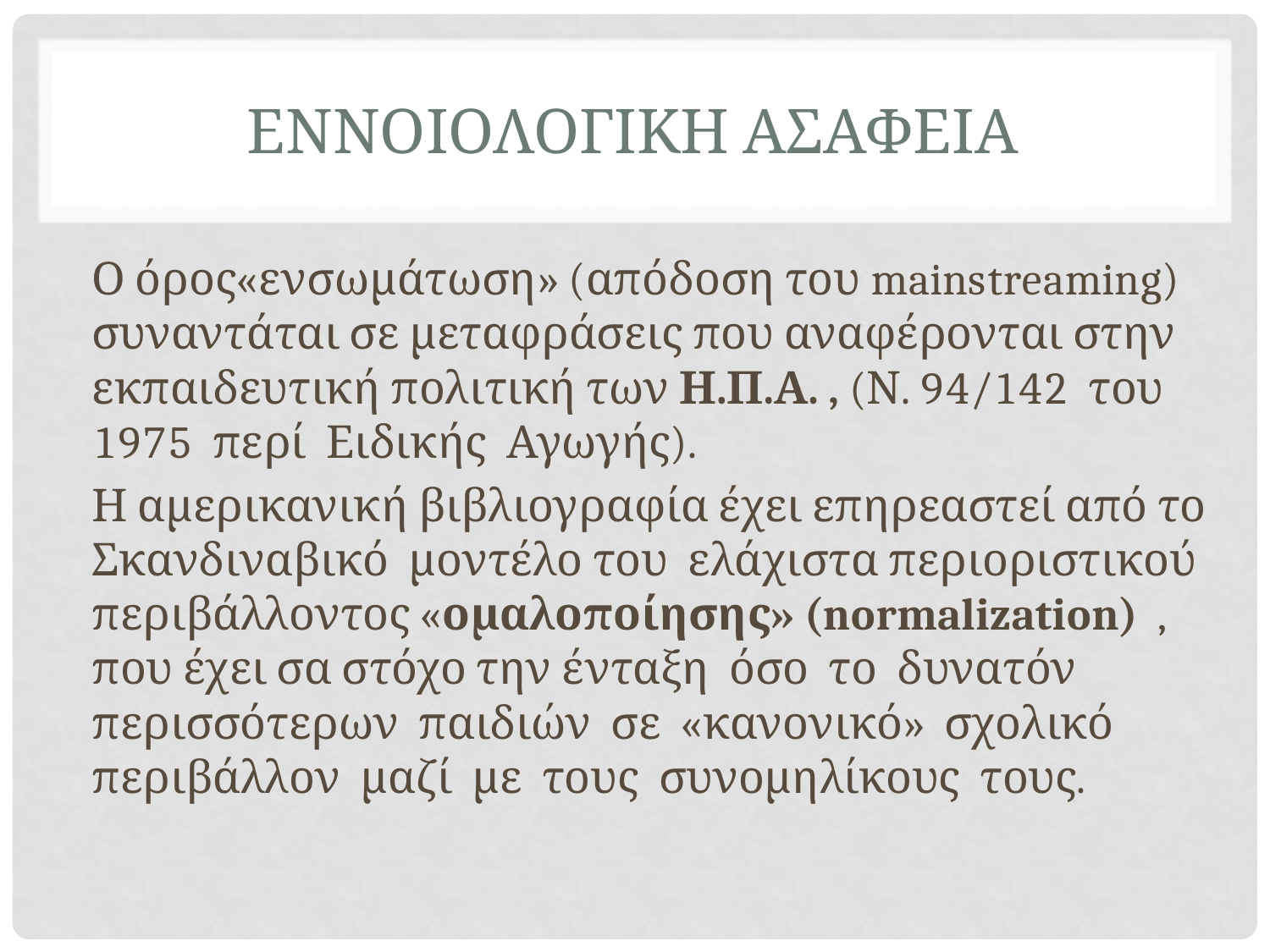

# ΕΝΝΟΙΟΛΟΓΙΚΗ ΑΣΑΦΕΙΑ
Ο όρος«ενσωμάτωση» (απόδοση του mainstreaming) συναντάται σε μεταφράσεις που αναφέρονται στην εκπαιδευτική πολιτική των Η.Π.Α. , (Ν. 94/142  του 1975  περί  Ειδικής  Αγωγής).
Η αμερικανική βιβλιογραφία έχει επηρεαστεί από το Σκανδιναβικό  μοντέλο του  ελάχιστα περιοριστικού  περιβάλλοντος «ομαλοποίησης» (normalization)  , που έχει σα στόχο την ένταξη  όσο  το  δυνατόν  περισσότερων  παιδιών  σε  «κανονικό»  σχολικό  περιβάλλον  μαζί  με  τους  συνομηλίκους  τους.